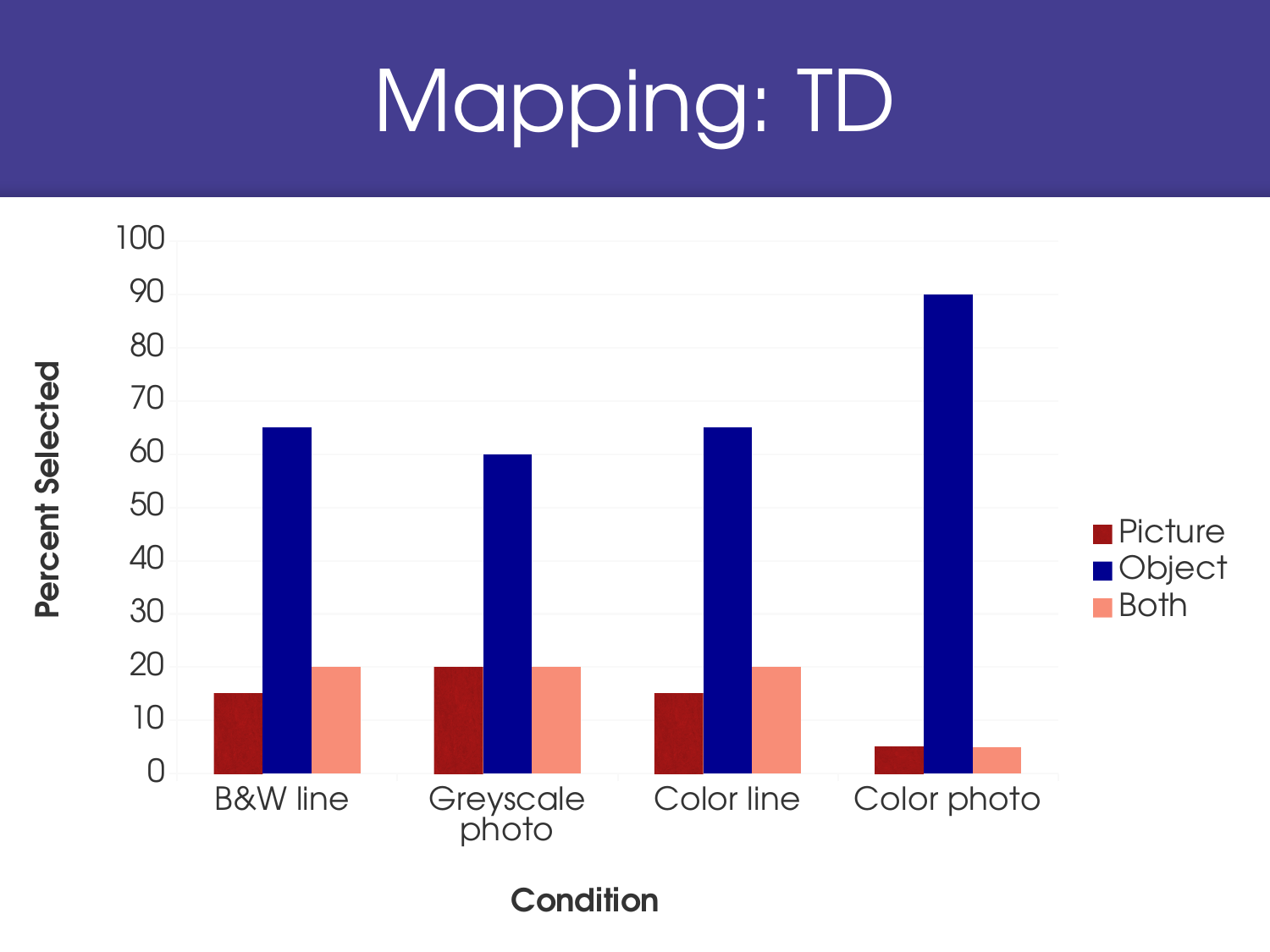

# Mapping: TD

### Chart

| Category | Picture | Object | Both |
|---|---|---|---|
| B&W line  | 15.0 | 65.0 | 20.0 |
| Greyscale photo | 20.0 | 60.0 | 20.0 |
| Color line | 15.0 | 65.0 | 20.0 |
| Color photo | 5.0 | 90.0 | 5.0 |